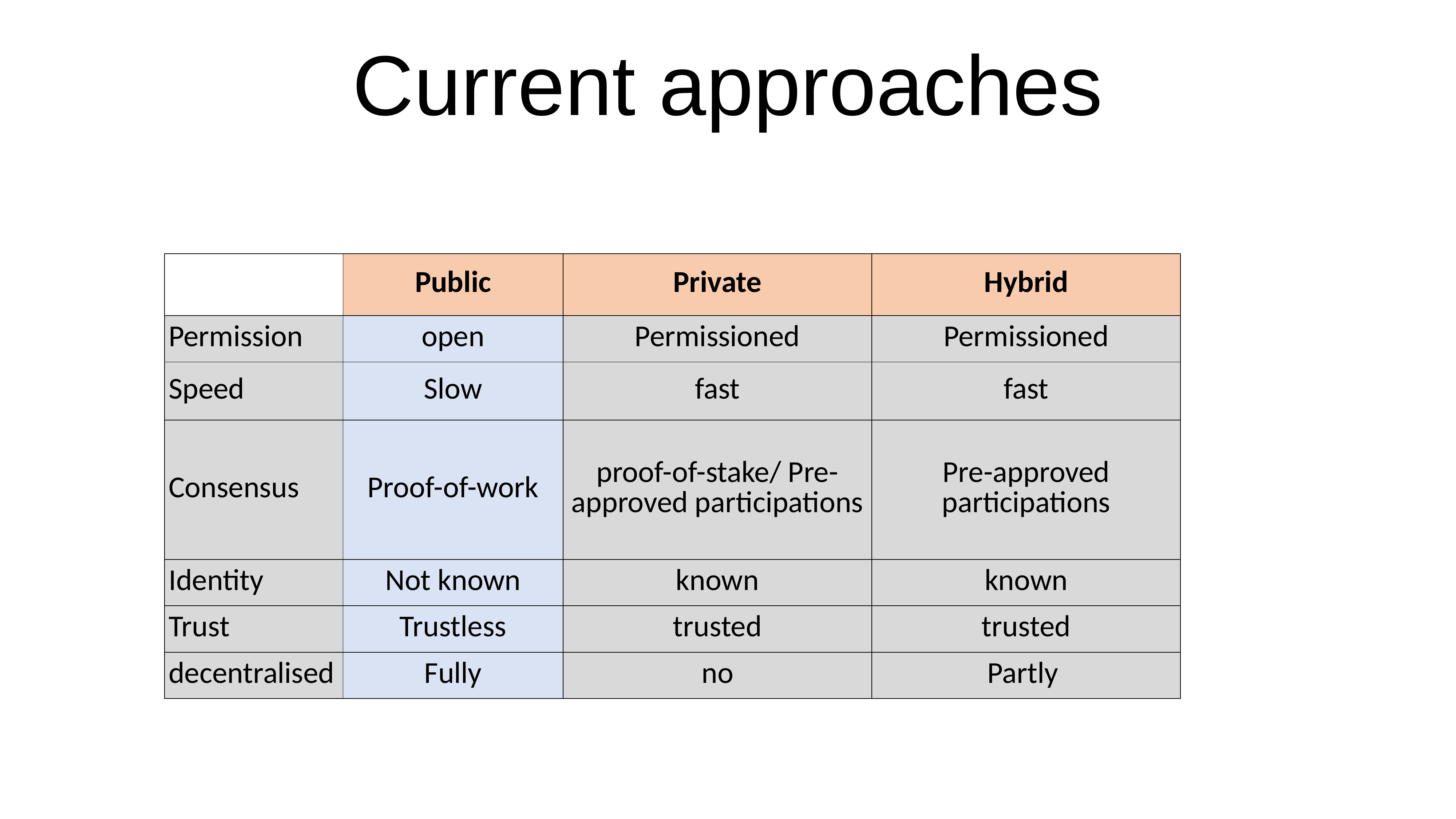

Current approaches
|  | Public | Private | Hybrid |
| --- | --- | --- | --- |
| Permission | open | Permissioned | Permissioned |
| Speed | Slow | fast | fast |
| Consensus | Proof-of-work | proof-of-stake/ Pre-approved participations | Pre-approved participations |
| Identity | Not known | known | known |
| Trust | Trustless | trusted | trusted |
| decentralised | Fully | no | Partly |